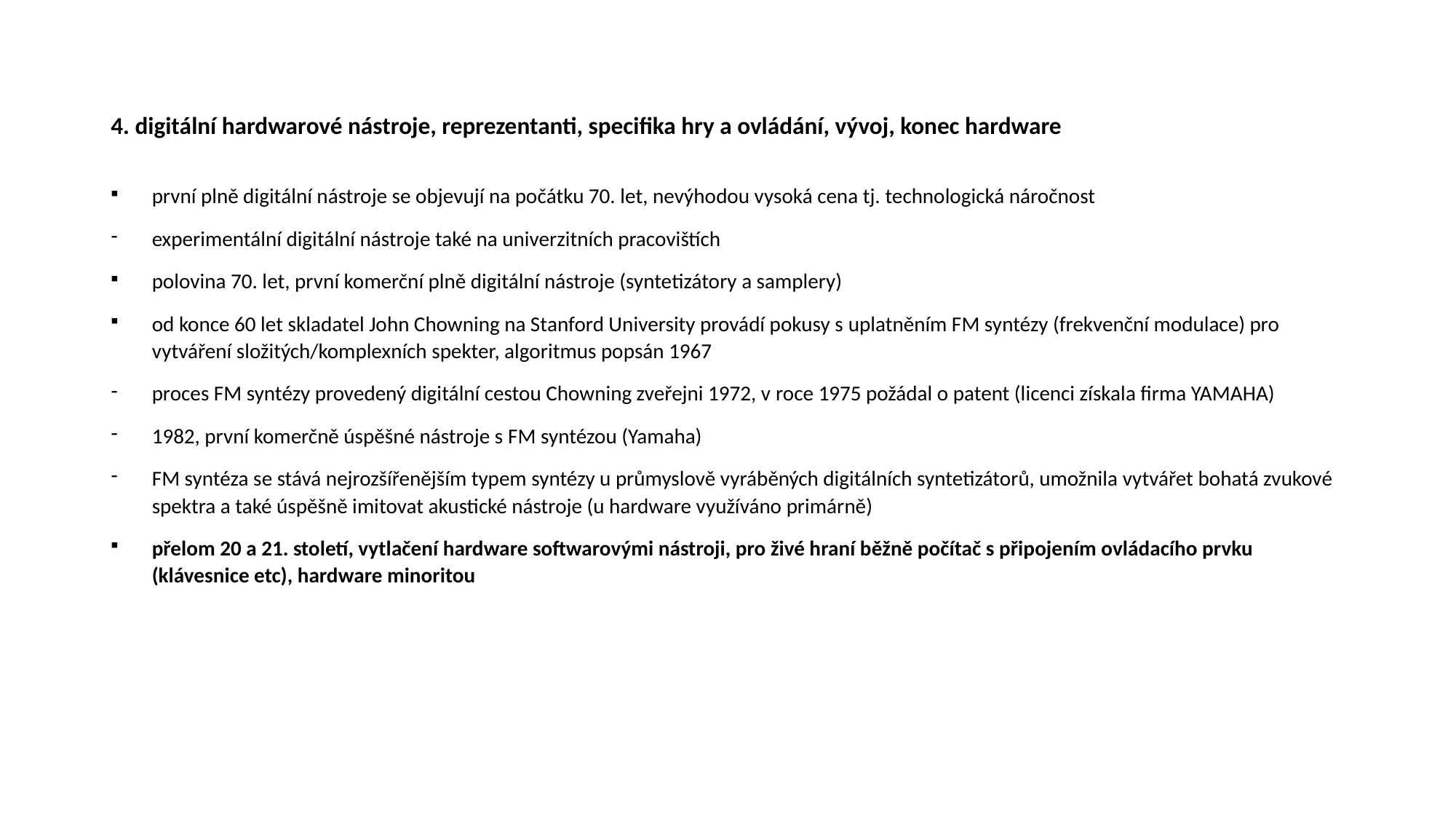

# 4. digitální hardwarové nástroje, reprezentanti, specifika hry a ovládání, vývoj, konec hardware
první plně digitální nástroje se objevují na počátku 70. let, nevýhodou vysoká cena tj. technologická náročnost
experimentální digitální nástroje také na univerzitních pracovištích
polovina 70. let, první komerční plně digitální nástroje (syntetizátory a samplery)
od konce 60 let skladatel John Chowning na Stanford University provádí pokusy s uplatněním FM syntézy (frekvenční modulace) pro vytváření složitých/komplexních spekter, algoritmus popsán 1967
proces FM syntézy provedený digitální cestou Chowning zveřejni 1972, v roce 1975 požádal o patent (licenci získala firma YAMAHA)
1982, první komerčně úspěšné nástroje s FM syntézou (Yamaha)
FM syntéza se stává nejrozšířenějším typem syntézy u průmyslově vyráběných digitálních syntetizátorů, umožnila vytvářet bohatá zvukové spektra a také úspěšně imitovat akustické nástroje (u hardware využíváno primárně)
přelom 20 a 21. století, vytlačení hardware softwarovými nástroji, pro živé hraní běžně počítač s připojením ovládacího prvku (klávesnice etc), hardware minoritou